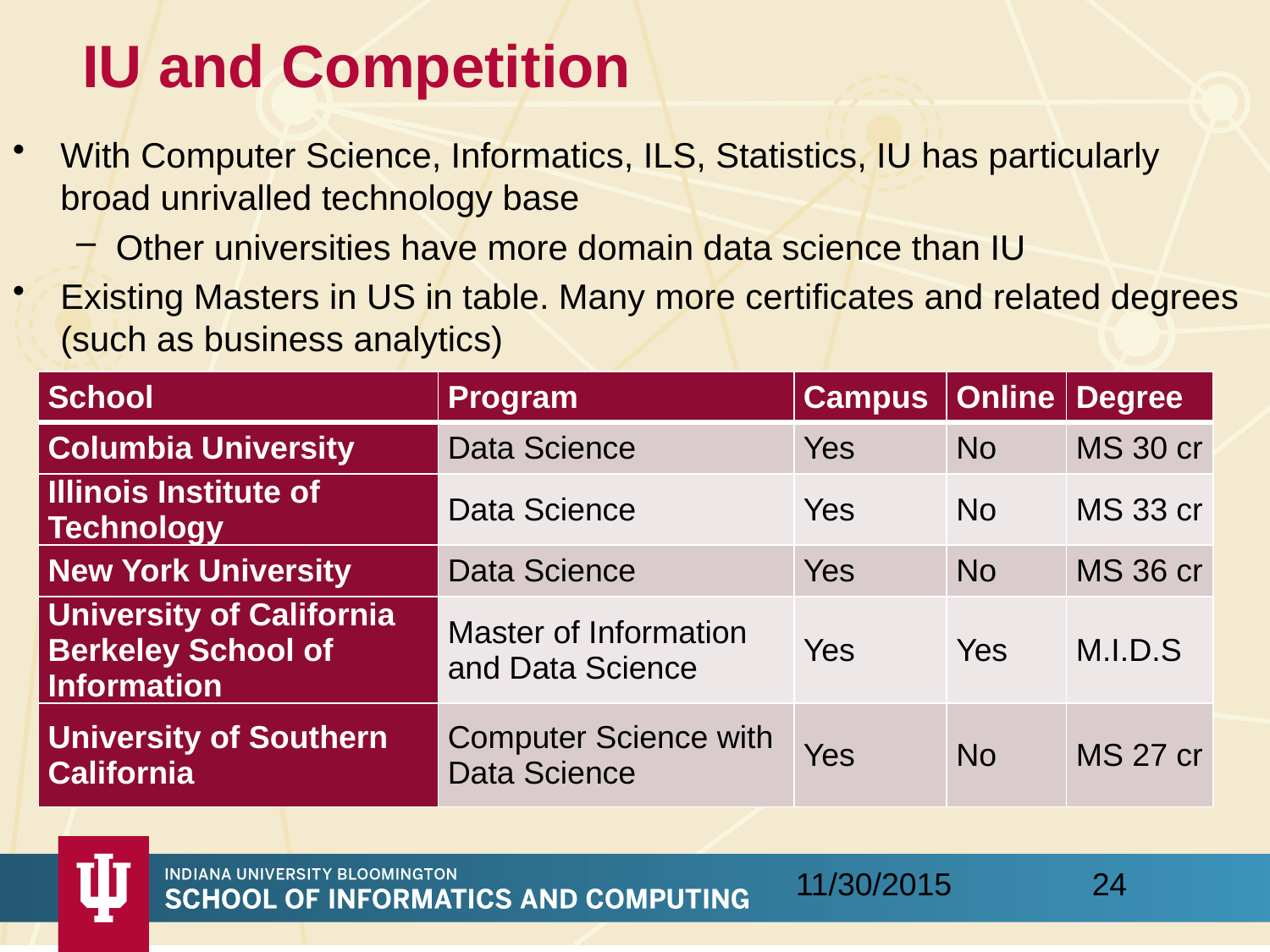

# IU and Competition
With Computer Science, Informatics, ILS, Statistics, IU has particularly broad unrivalled technology base
Other universities have more domain data science than IU
Existing Masters in US in table. Many more certificates and related degrees (such as business analytics)
| School | Program | Campus | Online | Degree |
| --- | --- | --- | --- | --- |
| Columbia University | Data Science | Yes | No | MS 30 cr |
| Illinois Institute of Technology | Data Science | Yes | No | MS 33 cr |
| New York University | Data Science | Yes | No | MS 36 cr |
| University of California Berkeley School of Information | Master of Information and Data Science | Yes | Yes | M.I.D.S |
| University of Southern California | Computer Science with Data Science | Yes | No | MS 27 cr |
24
11/30/2015